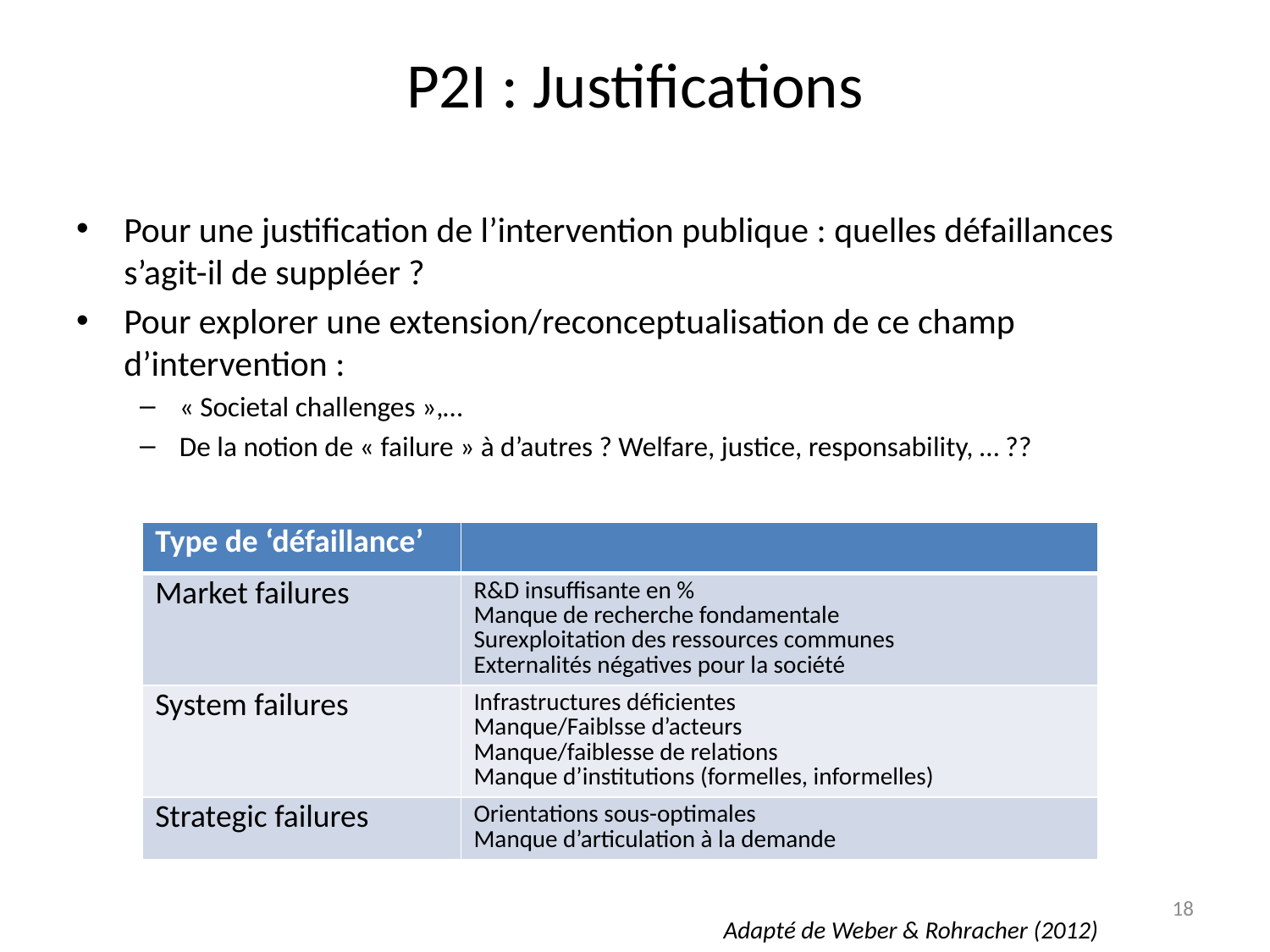

# P2I : Justifications
Pour une justification de l’intervention publique : quelles défaillances s’agit-il de suppléer ?
Pour explorer une extension/reconceptualisation de ce champ d’intervention :
« Societal challenges »,…
De la notion de « failure » à d’autres ? Welfare, justice, responsability, … ??

| Type de ‘défaillance’ |  |
| --- | --- |
| Market failures | R&D insuffisante en % Manque de recherche fondamentale Surexploitation des ressources communes Externalités négatives pour la société |
| System failures | Infrastructures déficientes Manque/Faiblsse d’acteurs Manque/faiblesse de relations Manque d’institutions (formelles, informelles) |
| Strategic failures | Orientations sous-optimales Manque d’articulation à la demande |
18
Adapté de Weber & Rohracher (2012)